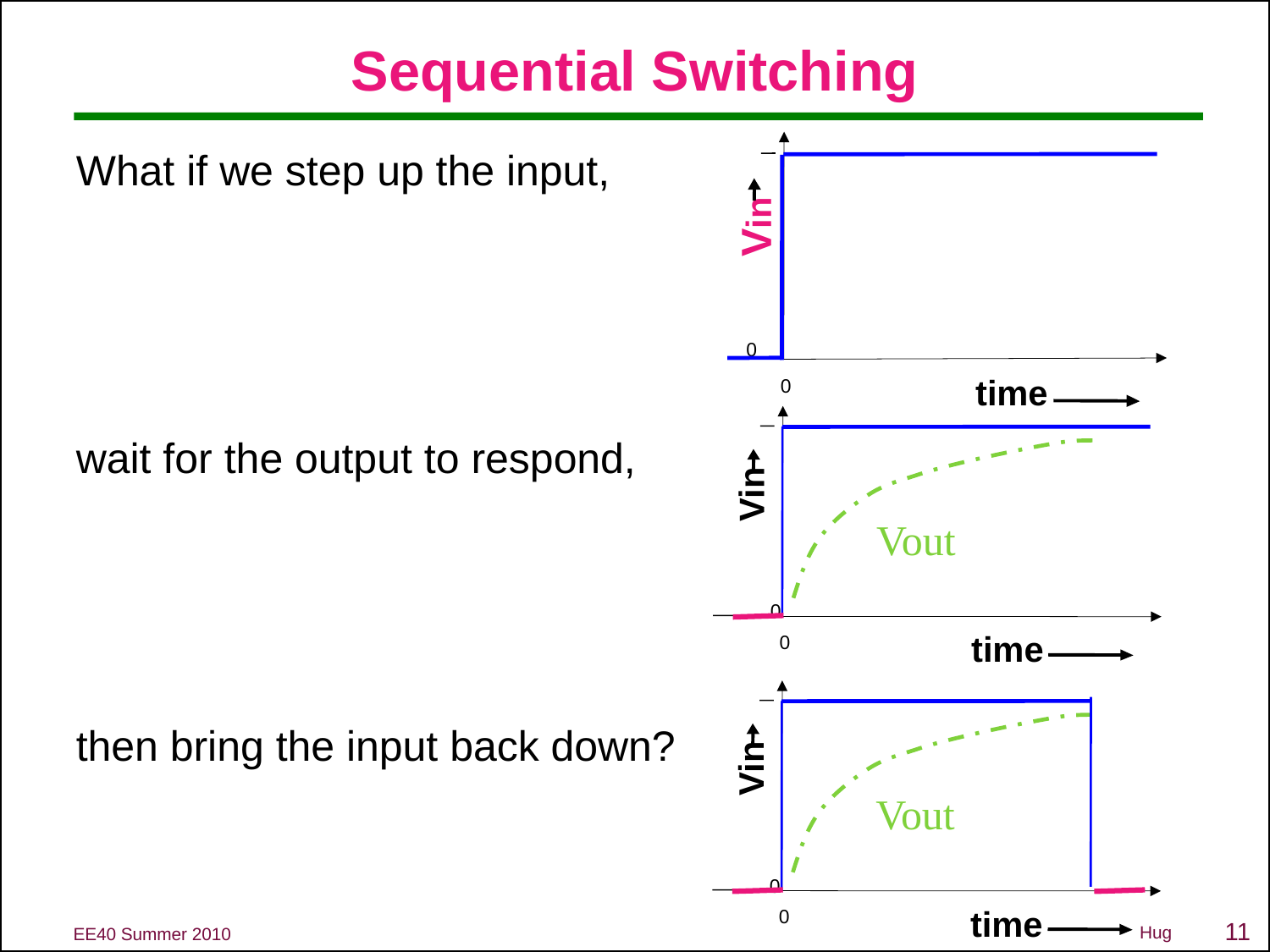

# Sequential Switching

Vin
0

time
0

What if we step up the input,

wait for the output to respond,

then bring the input back down?

Vout

Vin
0

time
0

Vout

Vin
0

time
0